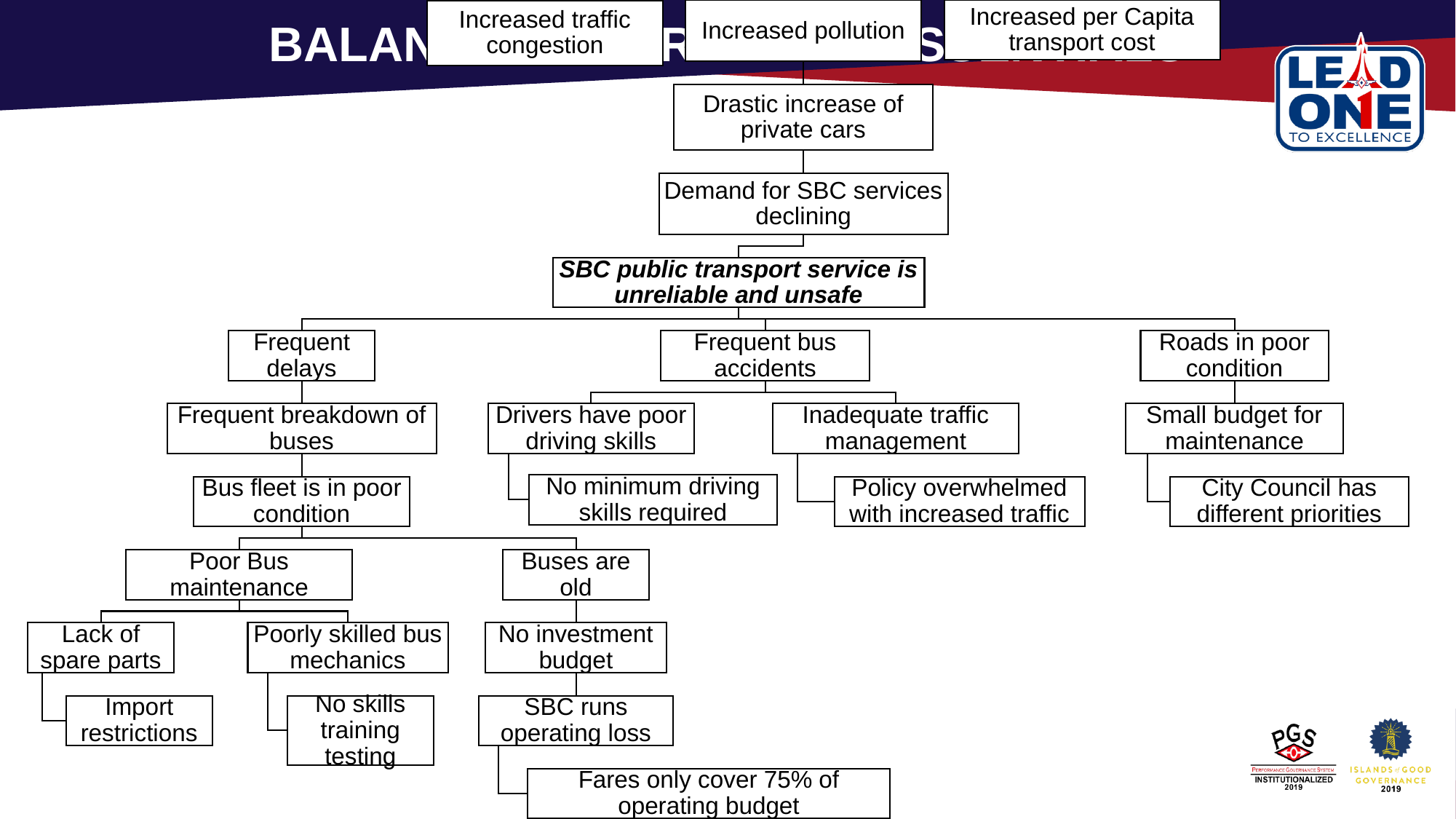

Increased traffic congestion
Increased pollution
Drastic increase of private cars
Demand for SBC services declining
SBC public transport service is unreliable and unsafe
Frequent delays
Frequent breakdown of buses
Bus fleet is in poor condition
Poor Bus maintenance
Lack of spare parts
Import restrictions
Poorly skilled bus mechanics
No skills training testing
Buses are old
No investment budget
SBC runs operating loss
Fares only cover 75% of operating budget
Frequent bus accidents
Drivers have poor driving skills
No minimum driving skills required
Inadequate traffic management
Policy overwhelmed with increased traffic
Roads in poor condition
Small budget for maintenance
City Council has different priorities
Increased per Capita transport cost
# BALANCED SCORECARD ESSENTIALS